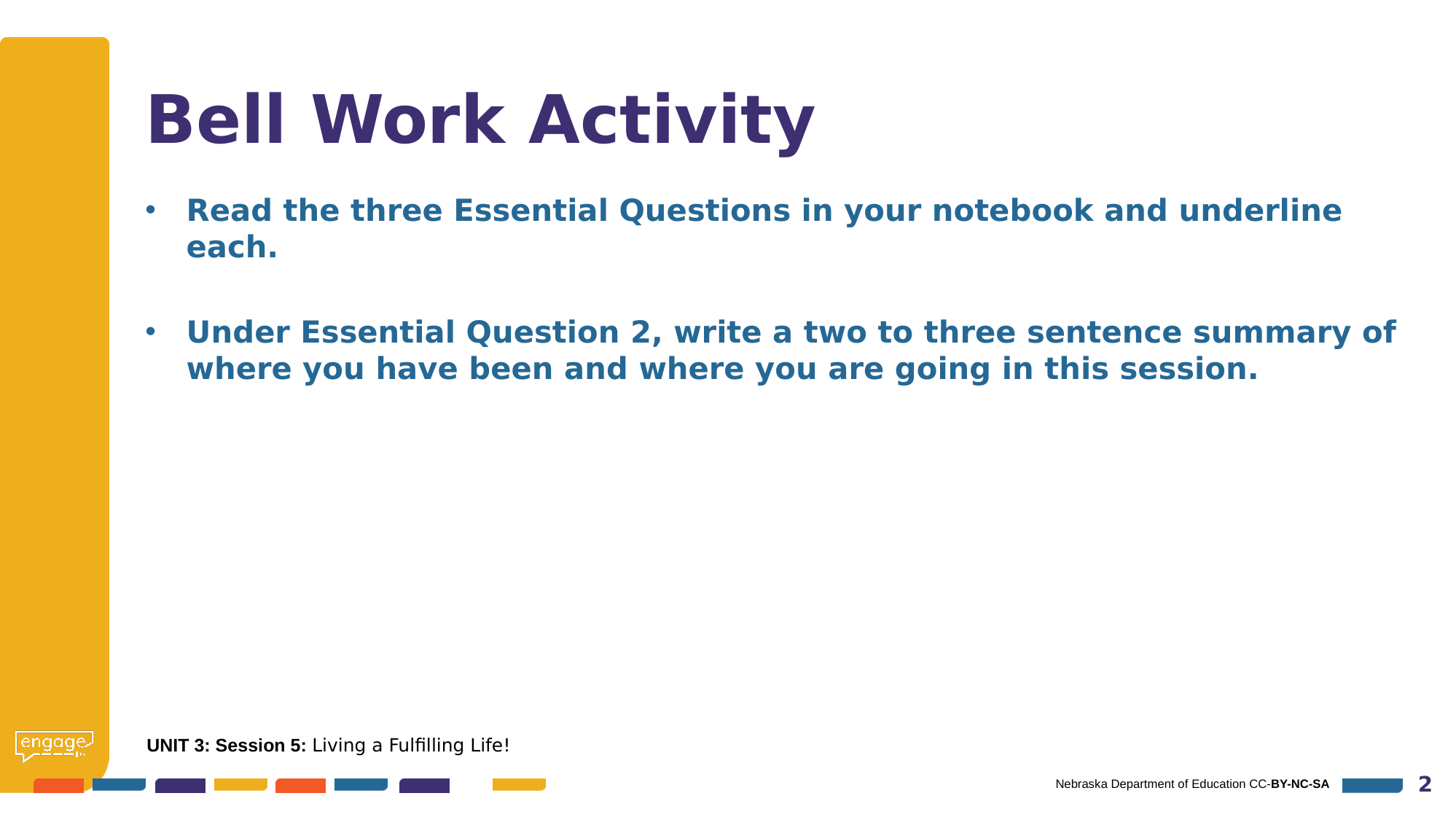

# Bell Work Activity
Read the three Essential Questions in your notebook and underline each.

Under Essential Question 2, write a two to three sentence summary of where you have been and where you are going in this session.
UNIT 3: Session 5: Living a Fulfilling Life!